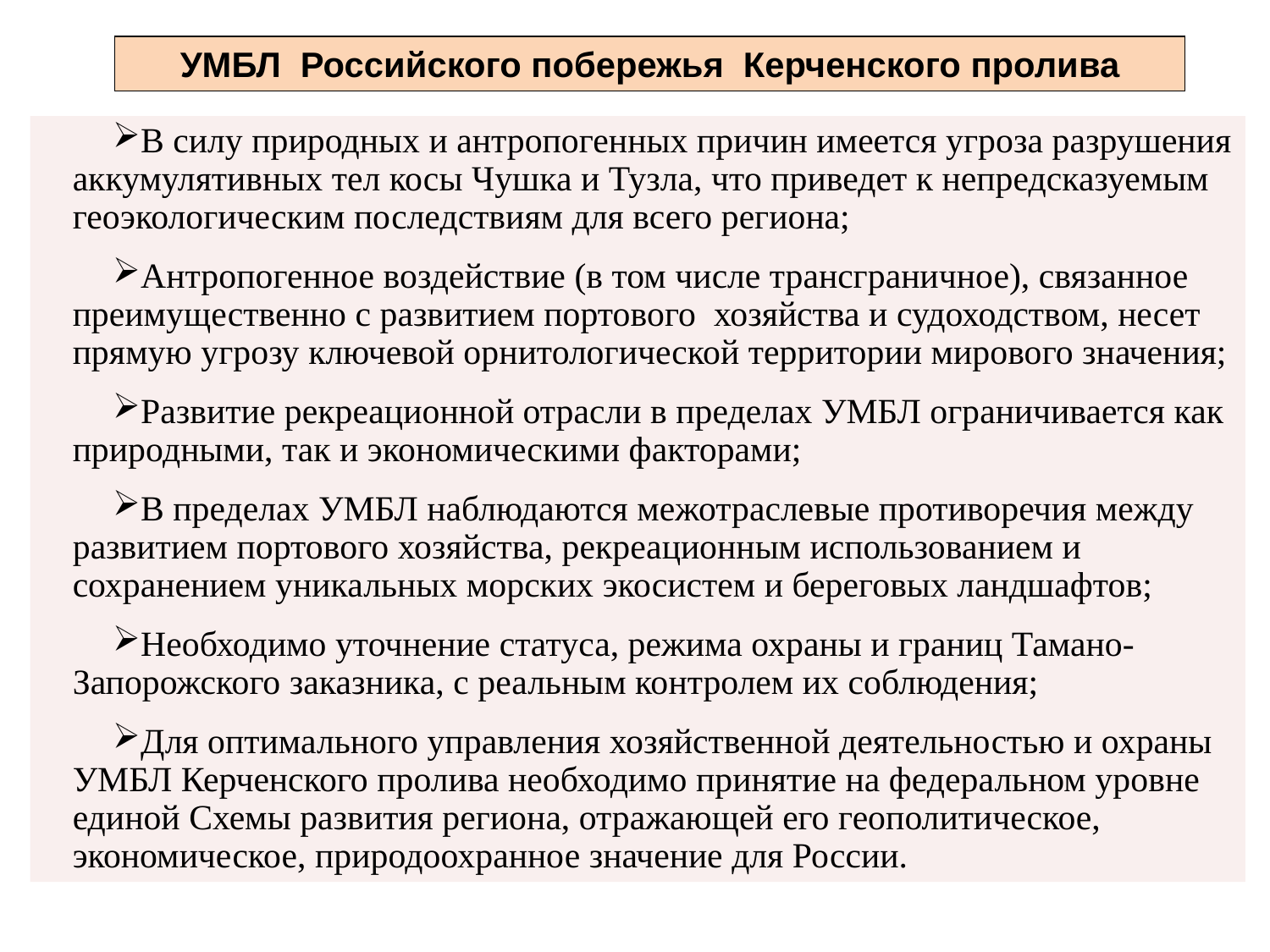

УМБЛ  Российского побережья  Керченского пролива
В силу природных и антропогенных причин имеется угроза разрушения аккумулятивных тел косы Чушка и Тузла, что приведет к непредсказуемым геоэкологическим последствиям для всего региона;
Антропогенное воздействие (в том числе трансграничное), связанное преимущественно с развитием портового  хозяйства и судоходством, несет прямую угрозу ключевой орнитологической территории мирового значения;
Развитие рекреационной отрасли в пределах УМБЛ ограничивается как природными, так и экономическими факторами;
В пределах УМБЛ наблюдаются межотраслевые противоречия между развитием портового хозяйства, рекреационным использованием и сохранением уникальных морских экосистем и береговых ландшафтов;
Необходимо уточнение статуса, режима охраны и границ Тамано-Запорожского заказника, с реальным контролем их соблюдения;
Для оптимального управления хозяйственной деятельностью и охраны УМБЛ Керченского пролива необходимо принятие на федеральном уровне единой Схемы развития региона, отражающей его геополитическое, экономическое, природоохранное значение для России.